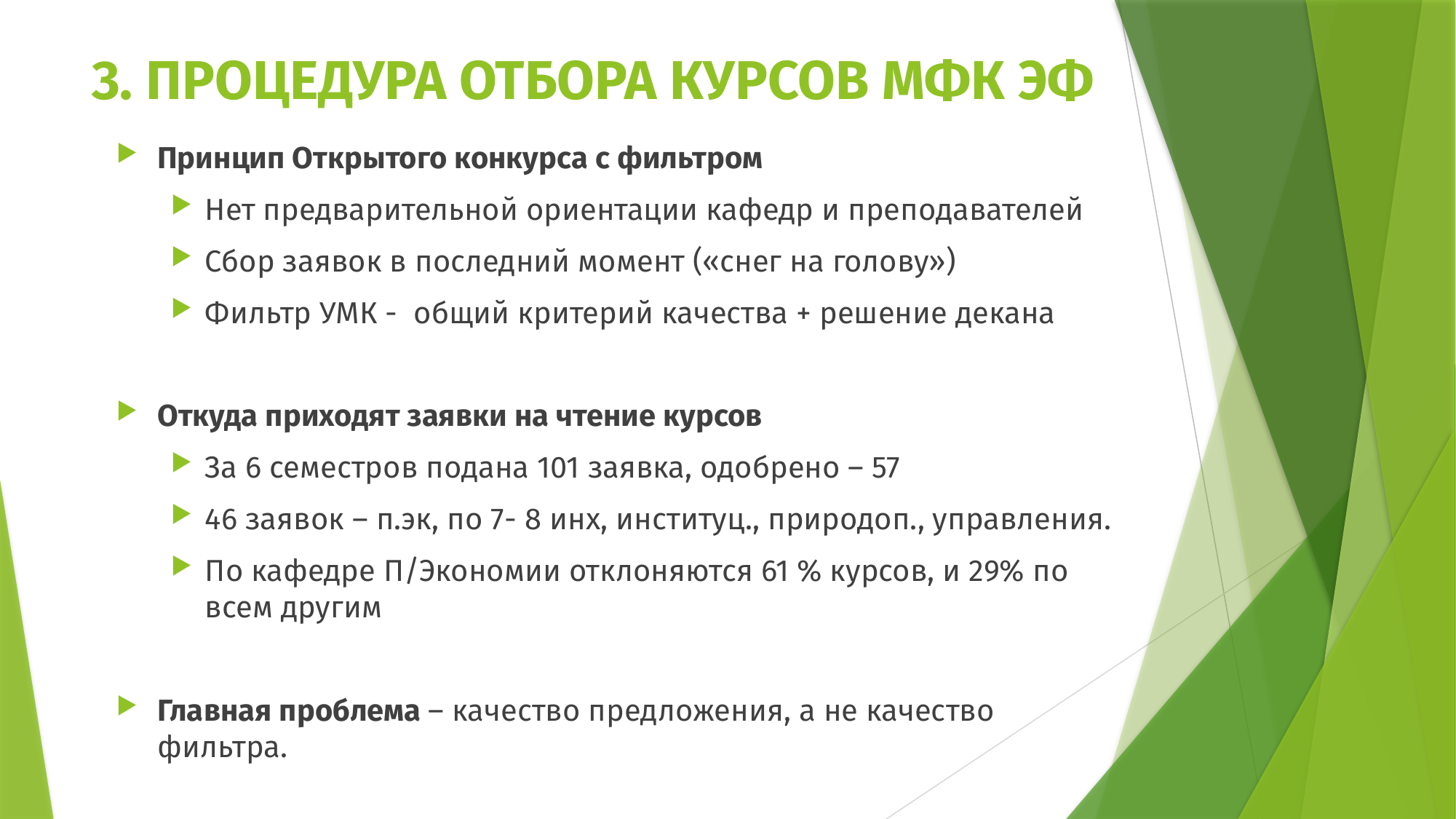

# 3. ПРОЦЕДУРА ОТБОРА КУРСОВ МФК ЭФ
Принцип Открытого конкурса с фильтром
Нет предварительной ориентации кафедр и преподавателей
Сбор заявок в последний момент («снег на голову»)
Фильтр УМК -  общий критерий качества + решение декана

Откуда приходят заявки на чтение курсов
За 6 семестров подана 101 заявка, одобрено – 57
46 заявок – п.эк, по 7- 8 инх, институц., природоп., управления.
По кафедре П/Экономии отклоняются 61 % курсов, и 29% по всем другим

Главная проблема – качество предложения, а не качество фильтра.